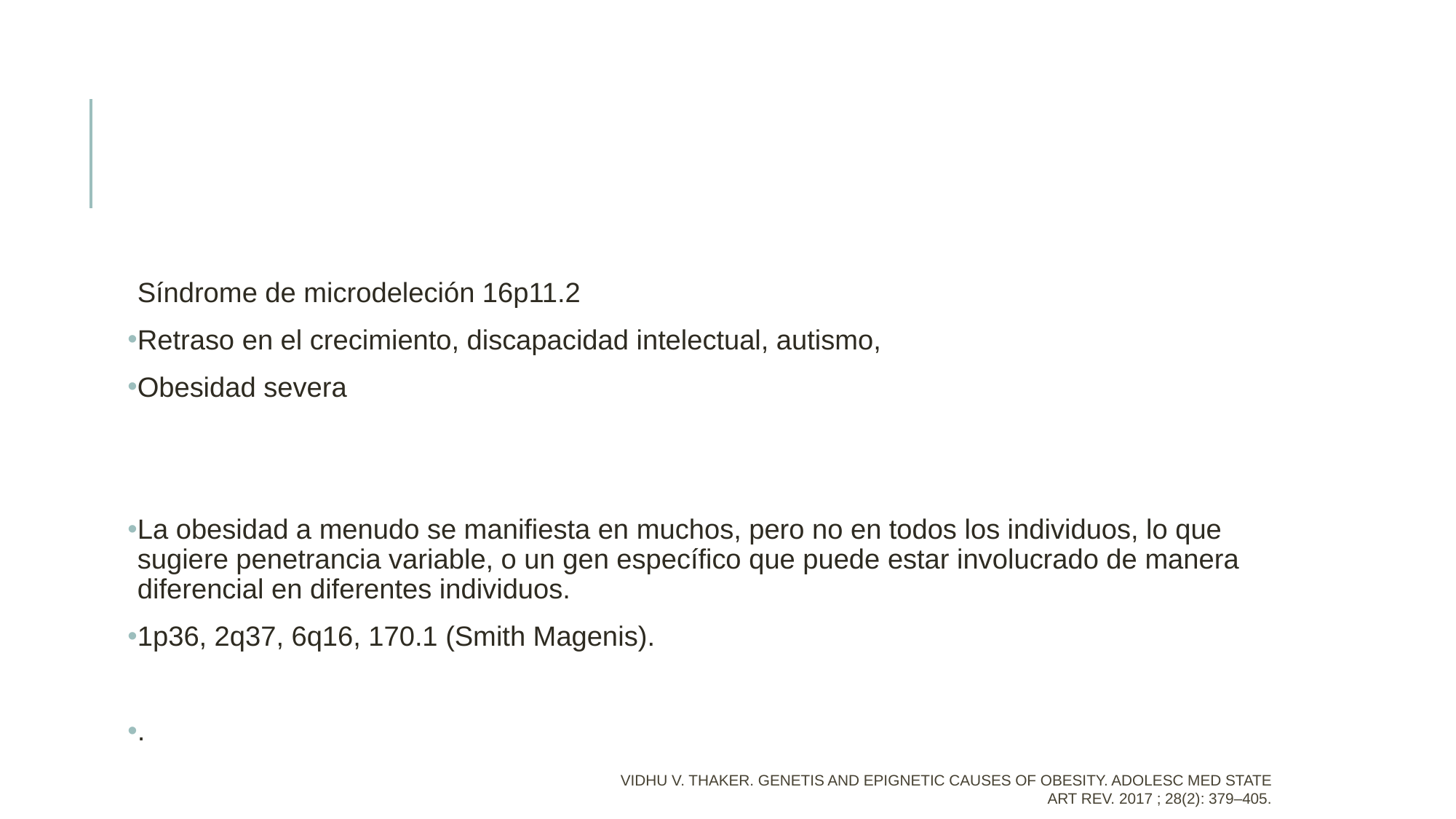

#
Síndrome de microdeleción 16p11.2
Retraso en el crecimiento, discapacidad intelectual, autismo,
Obesidad severa

La obesidad a menudo se manifiesta en muchos, pero no en todos los individuos, lo que sugiere penetrancia variable, o un gen específico que puede estar involucrado de manera diferencial en diferentes individuos.
1p36, 2q37, 6q16, 170.1 (Smith Magenis).

.

Vidhu V. Thaker. Genetis and Epignetic Causes of Obesity. Adolesc Med State Art Rev. 2017 ; 28(2): 379–405.